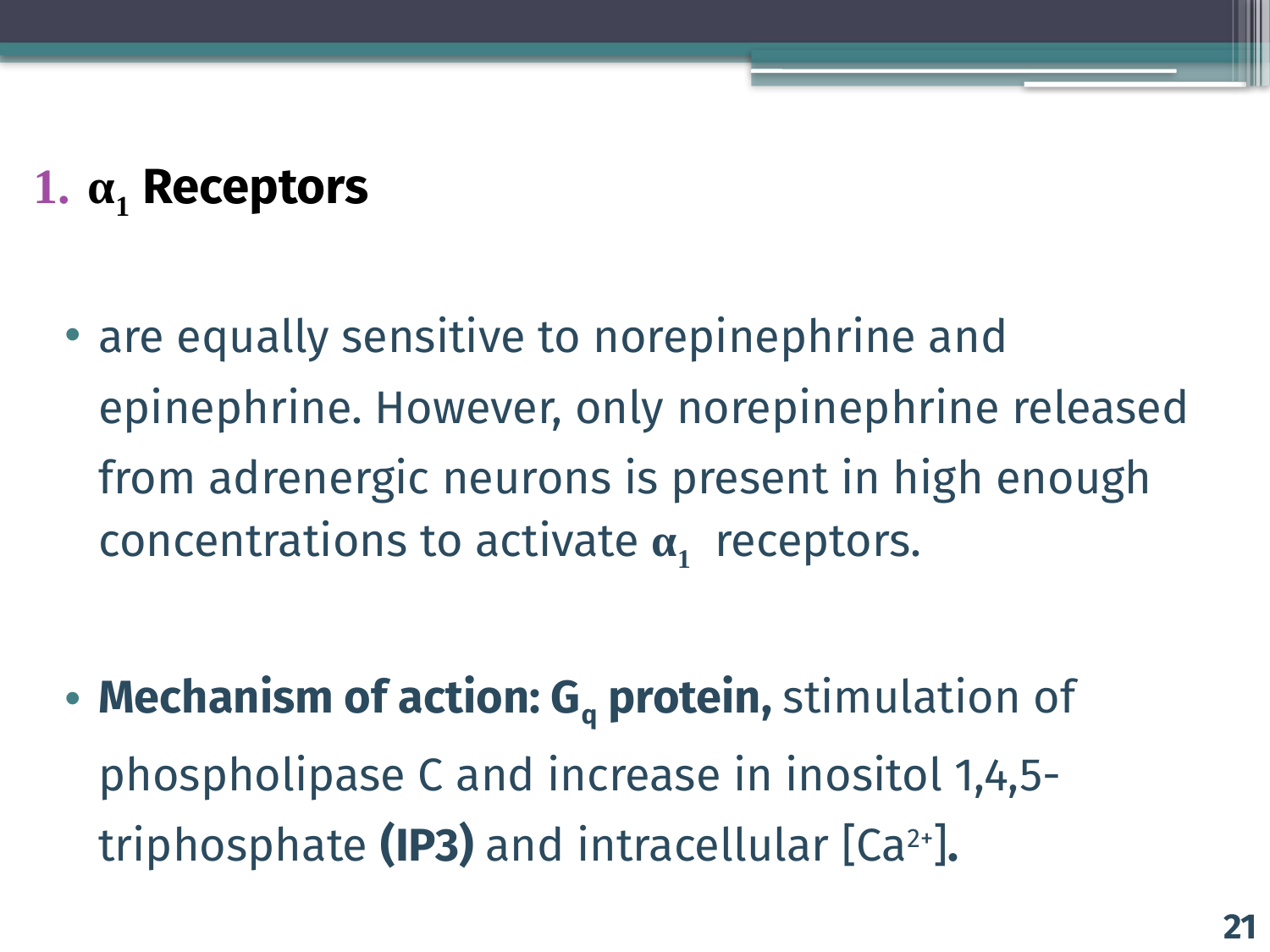

α1 Receptors

are equally sensitive to norepinephrine and epinephrine. However, only norepinephrine released from adrenergic neurons is present in high enough concentrations to activate α1  receptors.

Mechanism of action: Gq protein, stimulation of phospholipase C and increase in inositol 1,4,5-triphosphate (IP3) and intracellular [Ca2+].
21